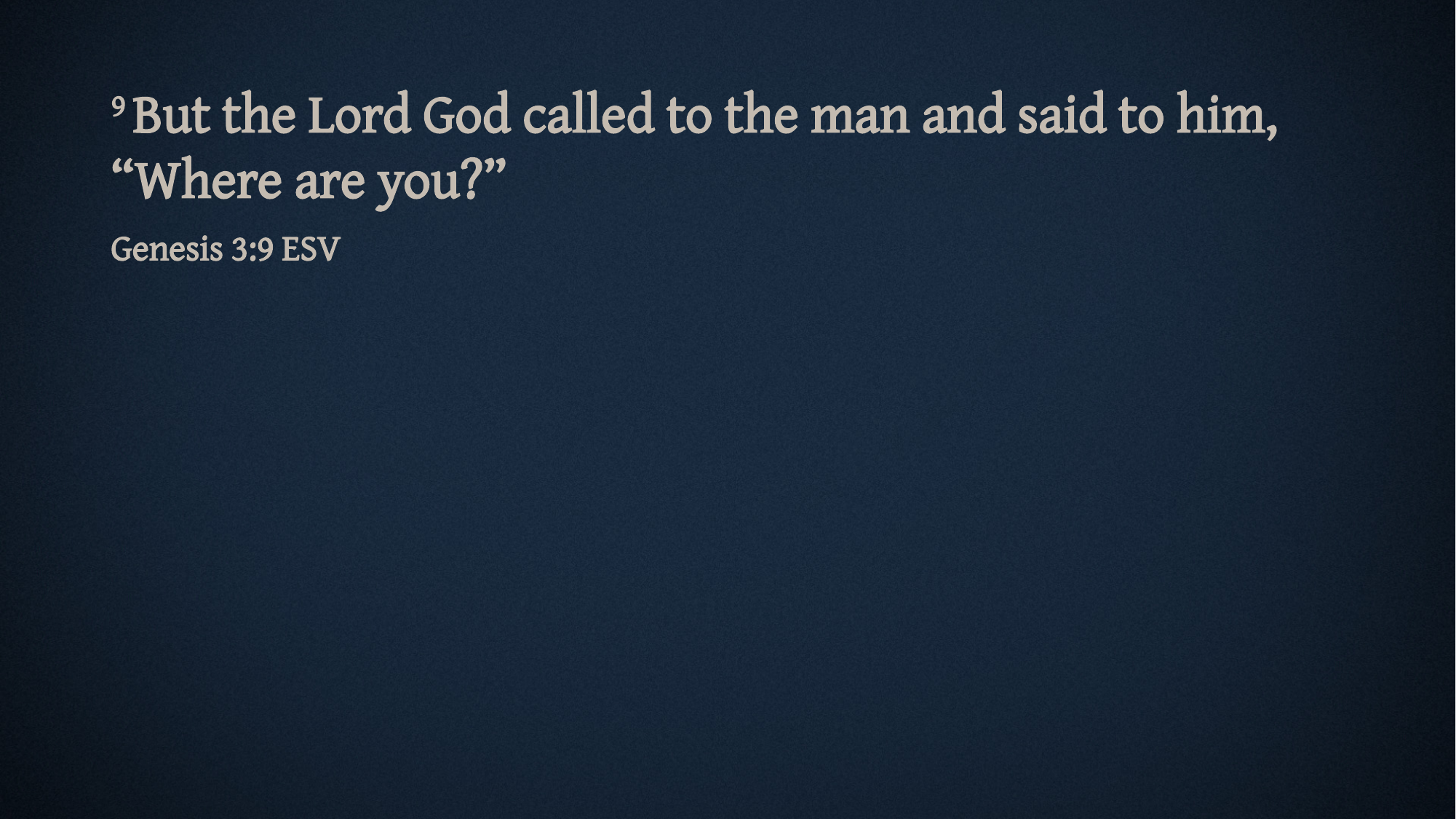

9 But the Lord God called to the man and said to him, “Where are you?”
Genesis 3:9 ESV